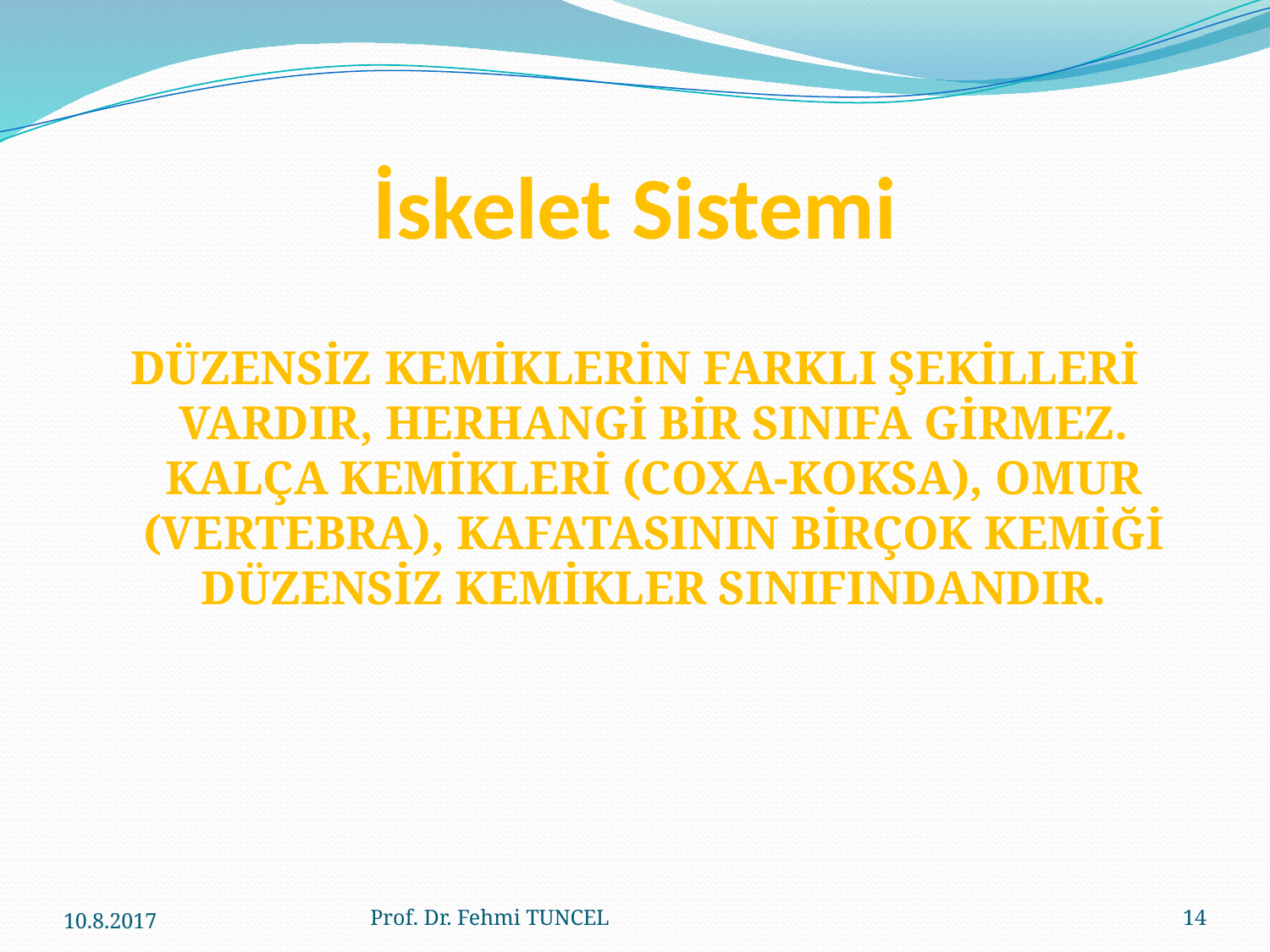

# İskelet Sistemi

DÜZENSİZ KEMİKLERİN FARKLI ŞEKİLLERİ VARDIR, HERHANGİ BİR SINIFA GİRMEZ. KALÇA KEMİKLERİ (COXA-KOKSA), OMUR (VERTEBRA), KAFATASININ BİRÇOK KEMİĞİ DÜZENSİZ KEMİKLER SINIFINDANDIR.
10.8.2017
Prof. Dr. Fehmi TUNCEL
14